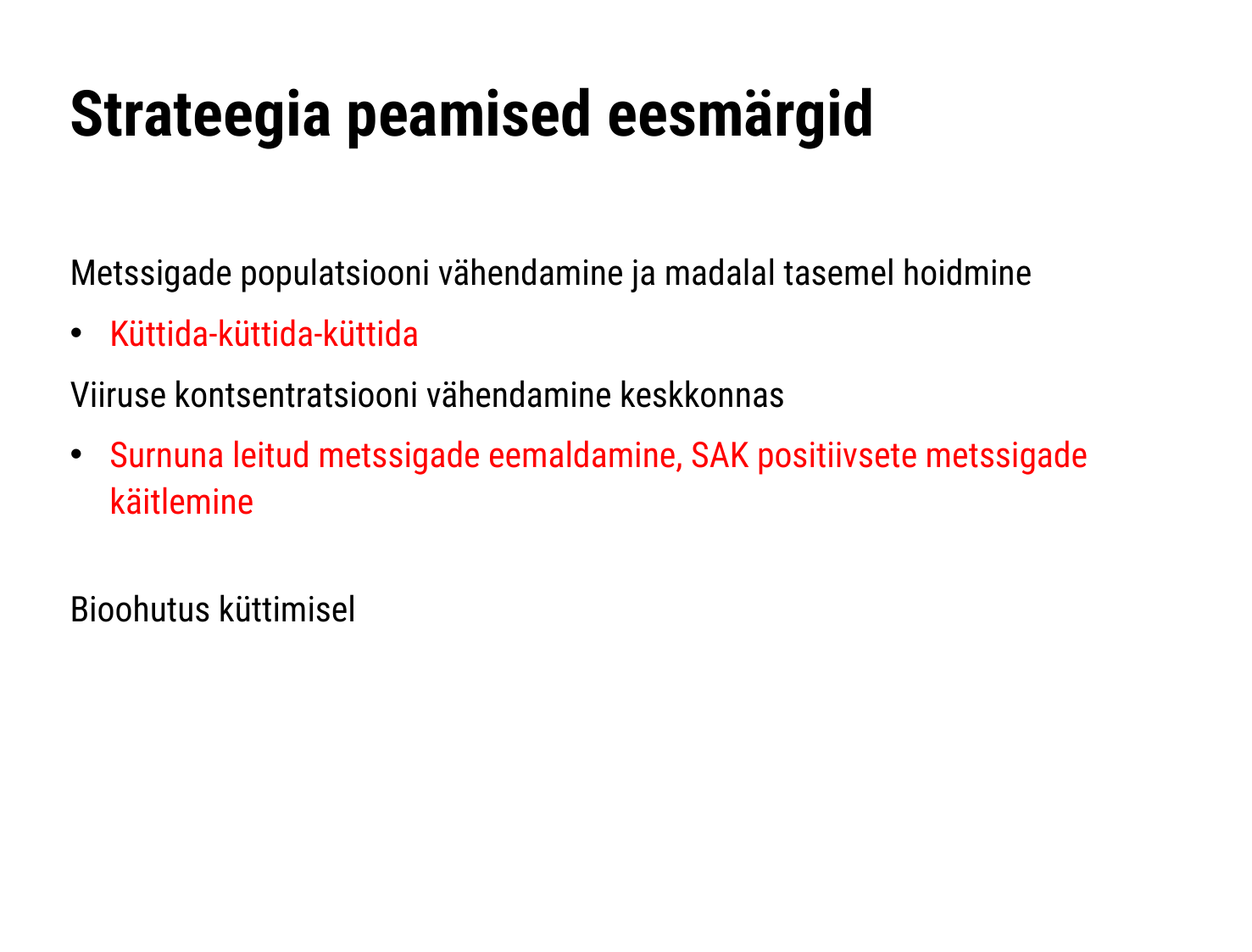

# Strateegia peamised eesmärgid
Metssigade populatsiooni vähendamine ja madalal tasemel hoidmine
Küttida-küttida-küttida
Viiruse kontsentratsiooni vähendamine keskkonnas
Surnuna leitud metssigade eemaldamine, SAK positiivsete metssigade käitlemine

Bioohutus küttimisel